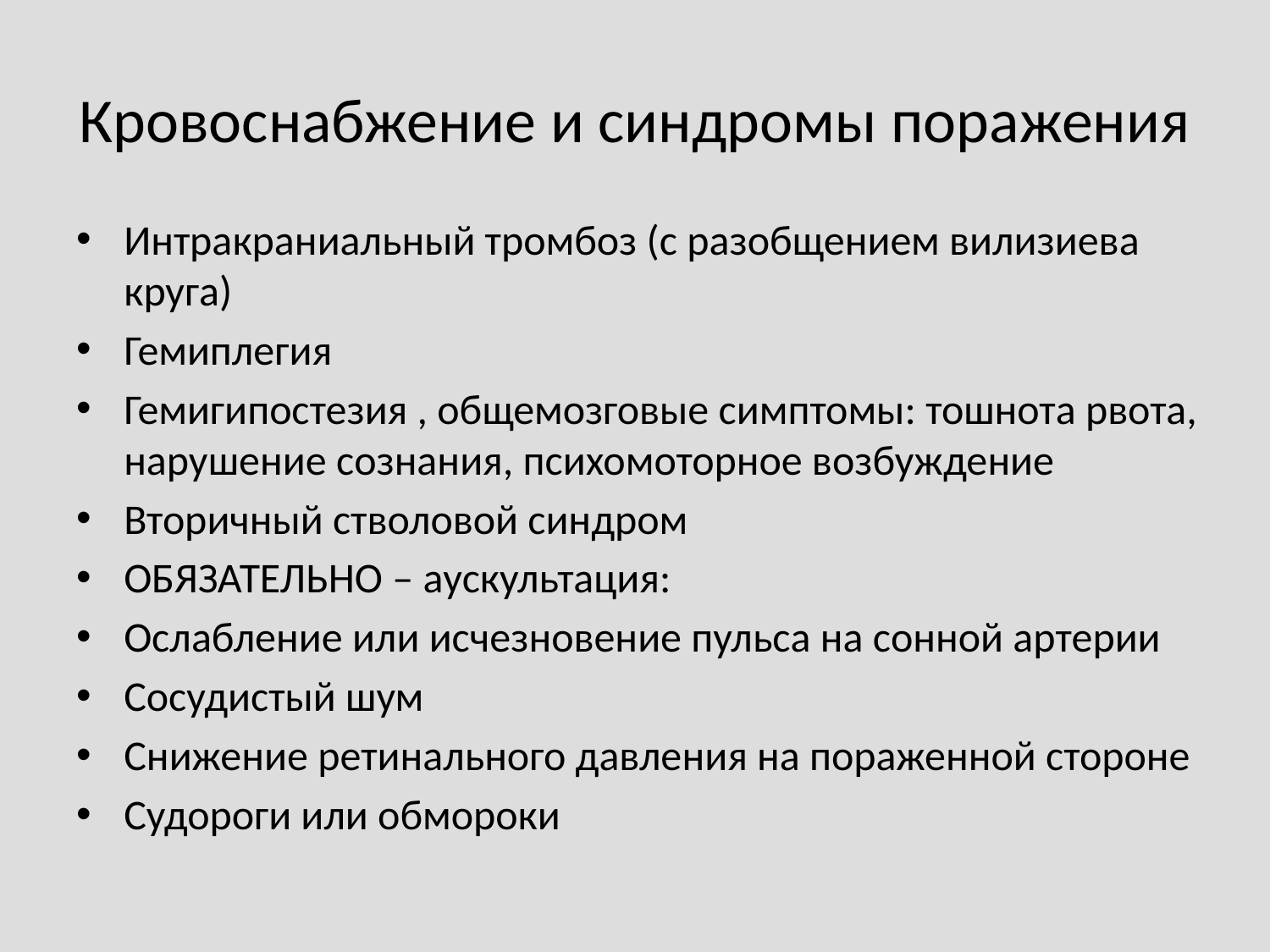

# Кровоснабжение и синдромы поражения
Интракраниальный тромбоз (с разобщением вилизиева круга)
Гемиплегия
Гемигипостезия , общемозговые симптомы: тошнота рвота, нарушение сознания, психомоторное возбуждение
Вторичный стволовой синдром
ОБЯЗАТЕЛЬНО – аускультация:
Ослабление или исчезновение пульса на сонной артерии
Сосудистый шум
Снижение ретинального давления на пораженной стороне
Судороги или обмороки